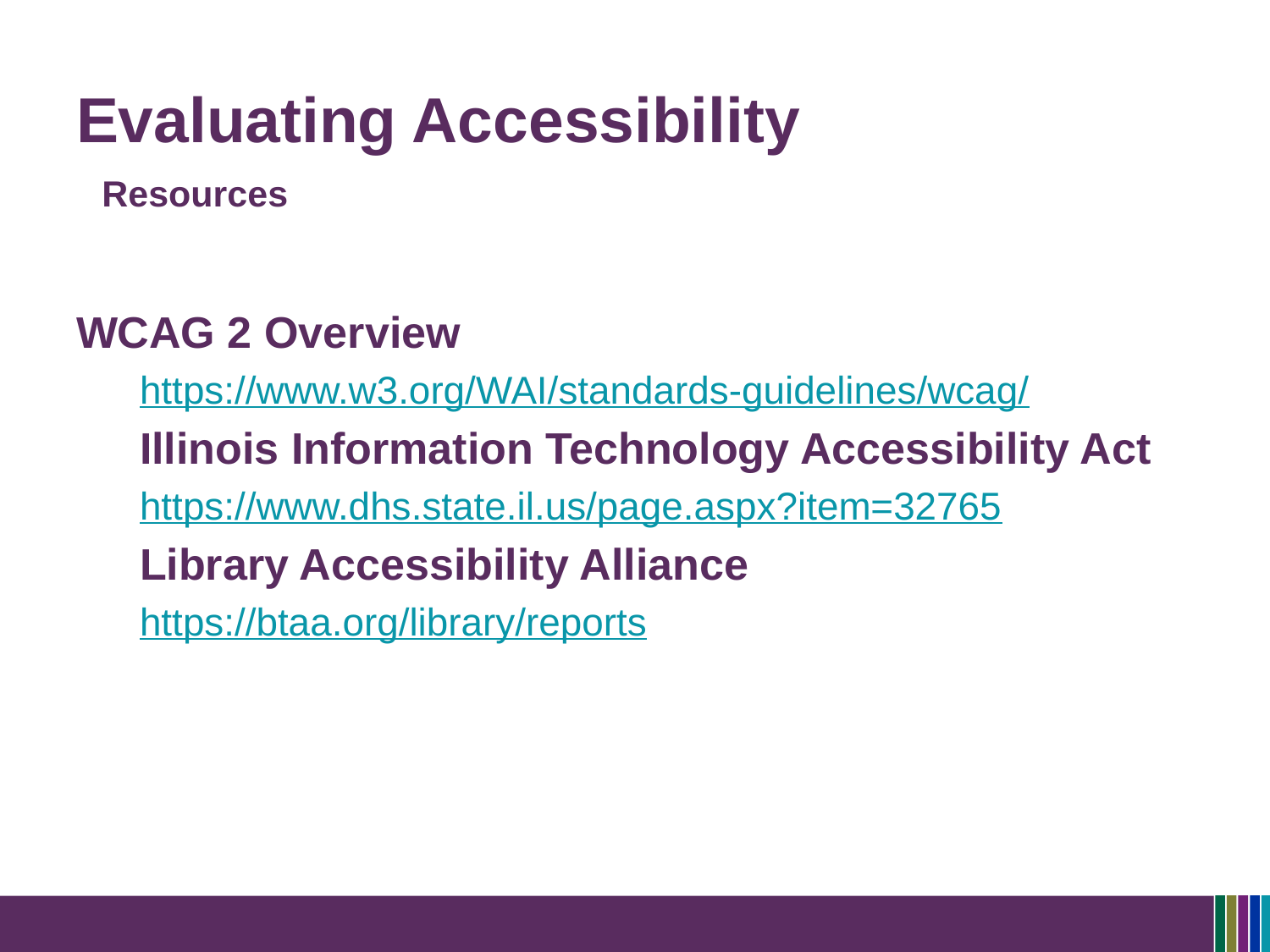

# Evaluating Accessibility
Resources
WCAG 2 Overview
https://www.w3.org/WAI/standards-guidelines/wcag/
Illinois Information Technology Accessibility Act
https://www.dhs.state.il.us/page.aspx?item=32765
Library Accessibility Alliance
https://btaa.org/library/reports